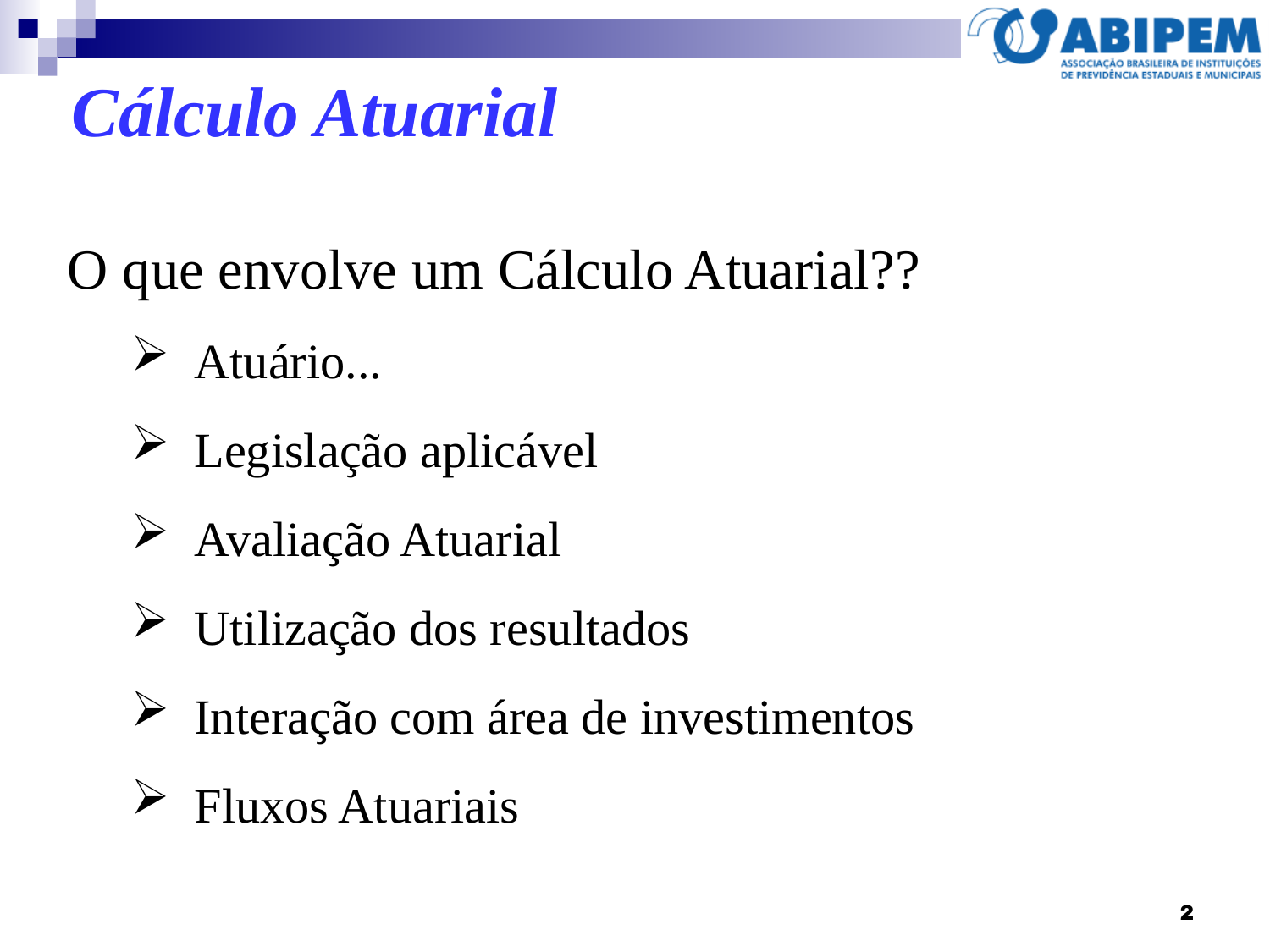

Cálculo Atuarial

O que envolve um Cálculo Atuarial??
Atuário...
Legislação aplicável
Avaliação Atuarial
Utilização dos resultados
Interação com área de investimentos
Fluxos Atuariais

2